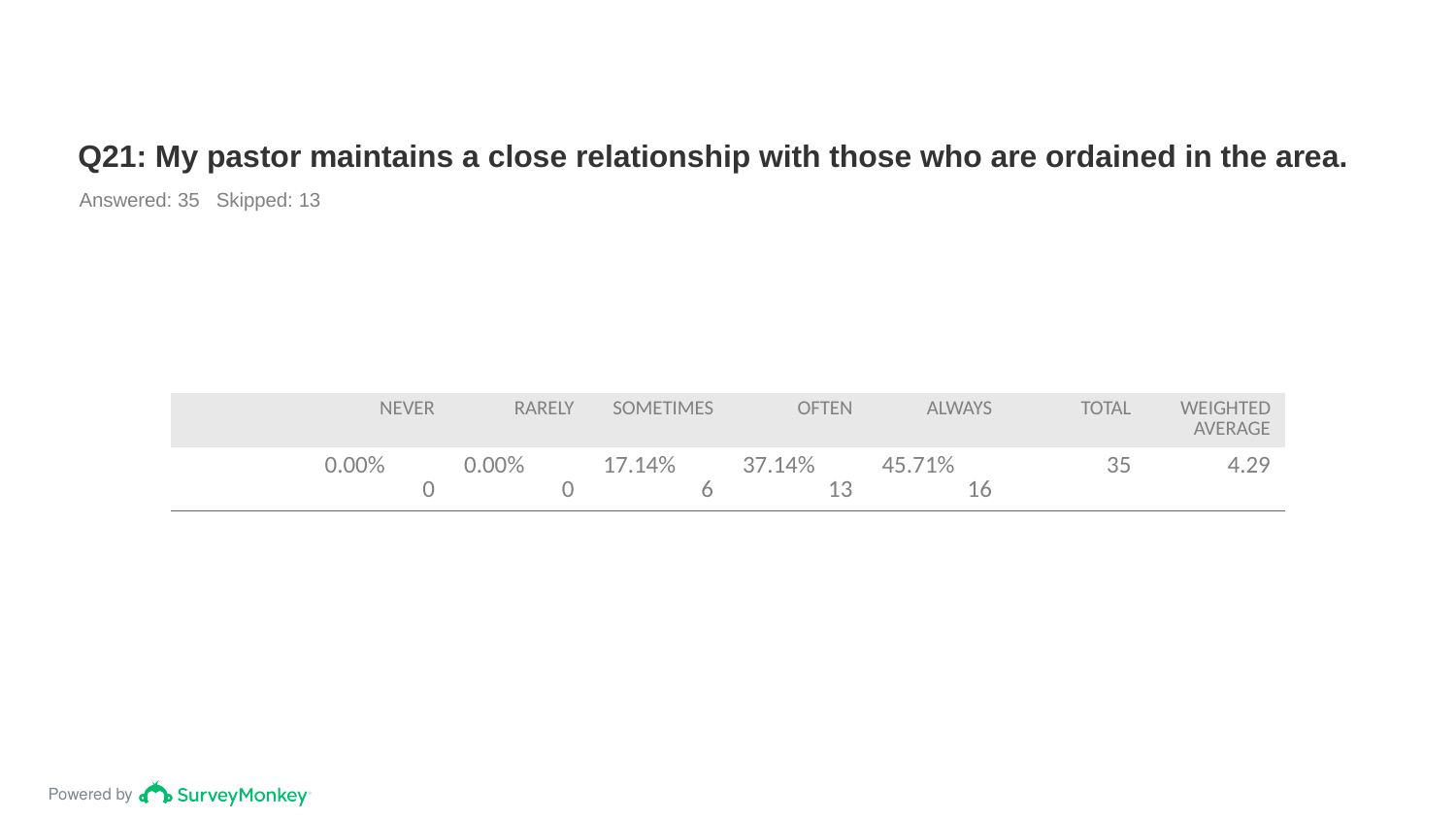

# Q21: My pastor maintains a close relationship with those who are ordained in the area.
Answered: 35   Skipped: 13
|  | NEVER | RARELY | SOMETIMES | OFTEN | ALWAYS | TOTAL | WEIGHTED AVERAGE |
| --- | --- | --- | --- | --- | --- | --- | --- |
|  | 0.00% 0 | 0.00% 0 | 17.14% 6 | 37.14% 13 | 45.71% 16 | 35 | 4.29 |